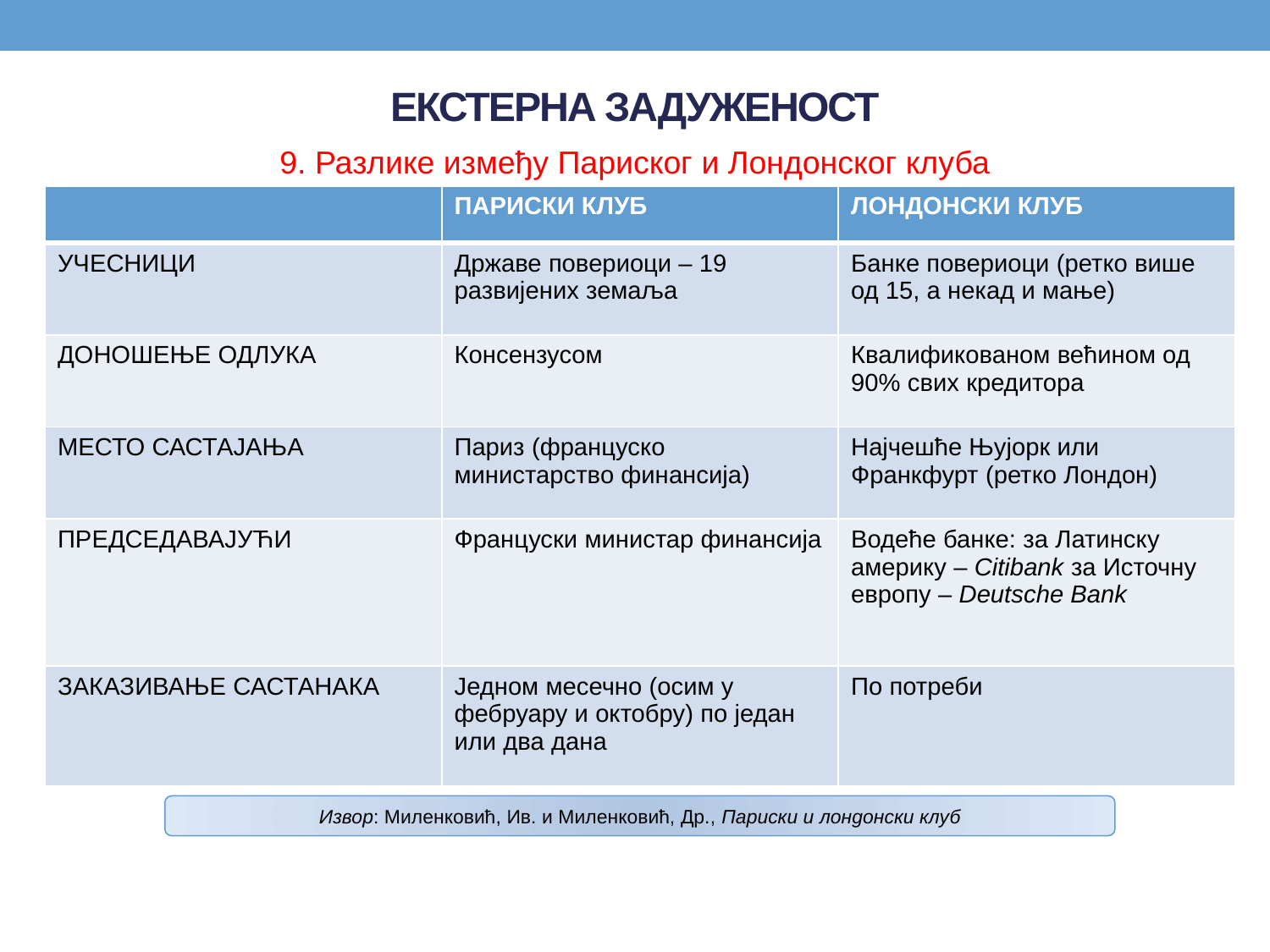

# ЕКСТЕРНА ЗАДУЖЕНОСТ
9. Разлике између Париског и Лондонског клуба
|  | ПАРИСКИ КЛУБ | ЛОНДОНСКИ КЛУБ |
| --- | --- | --- |
| УЧЕСНИЦИ | Државе повериоци – 19 развијених земаља | Банке повериоци (ретко више од 15, а некад и мање) |
| ДОНОШЕЊЕ ОДЛУКА | Консензусом | Квалификованом већином од 90% свих кредитора |
| МЕСТО САСТАЈАЊА | Париз (француско министарство финансија) | Најчешће Њујорк или Франкфурт (ретко Лондон) |
| ПРЕДСЕДАВАЈУЋИ | Француски министар финансија | Водеће банке: за Латинску америку – Citibank за Источну европу – Deutsche Bank |
| ЗАКАЗИВАЊЕ САСТАНАКА | Једном месечно (осим у фебруару и октобру) по један или два дана | По потреби |
Извор: Миленковић, Ив. и Миленковић, Др., Париски и лондонски клуб